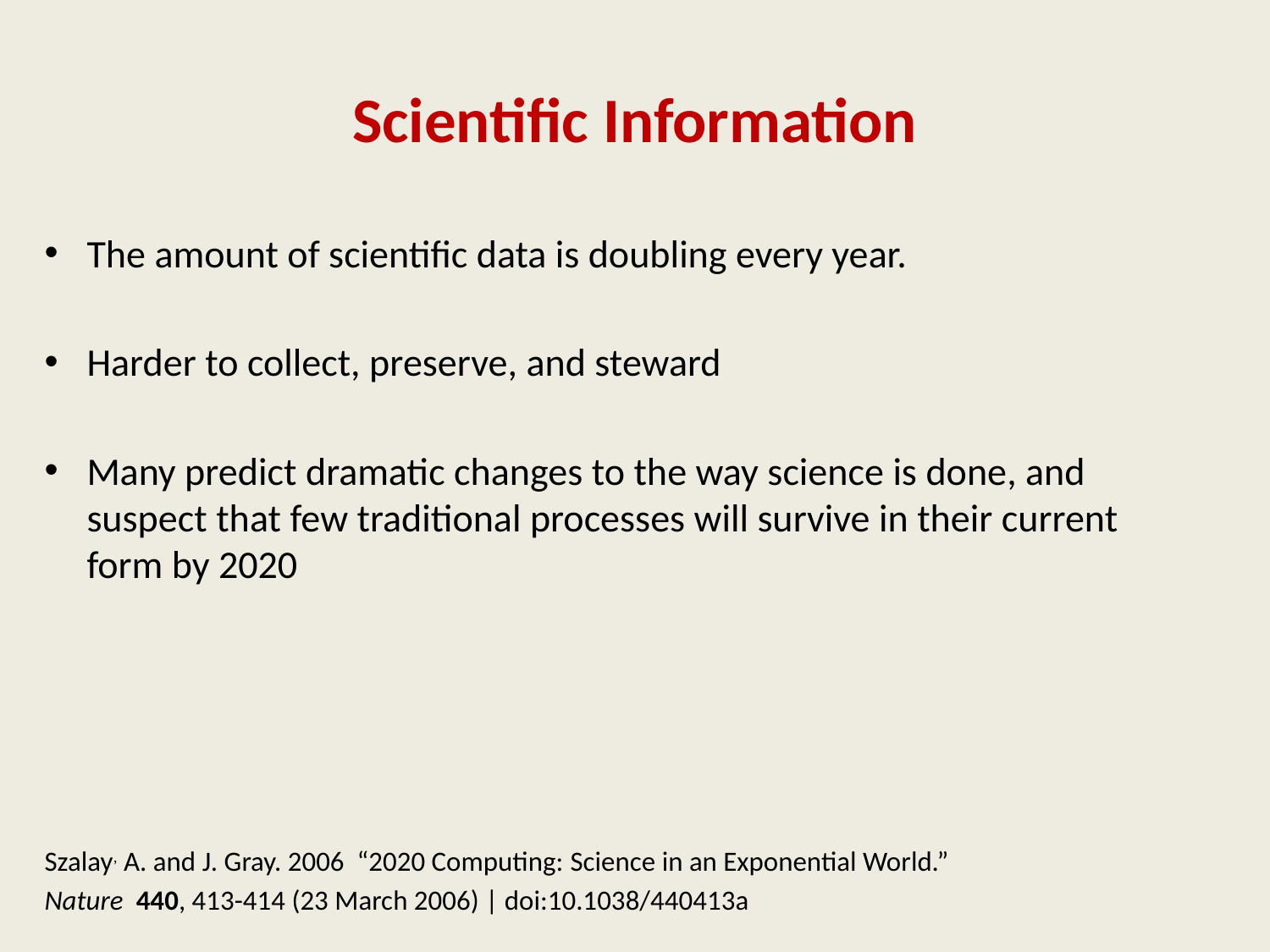

# Scientific Information
The amount of scientific data is doubling every year.

Harder to collect, preserve, and steward

Many predict dramatic changes to the way science is done, and suspect that few traditional processes will survive in their current form by 2020

Szalay, A. and J. Gray. 2006  “2020 Computing: Science in an Exponential World.”
Nature  440, 413-414 (23 March 2006) | doi:10.1038/440413a